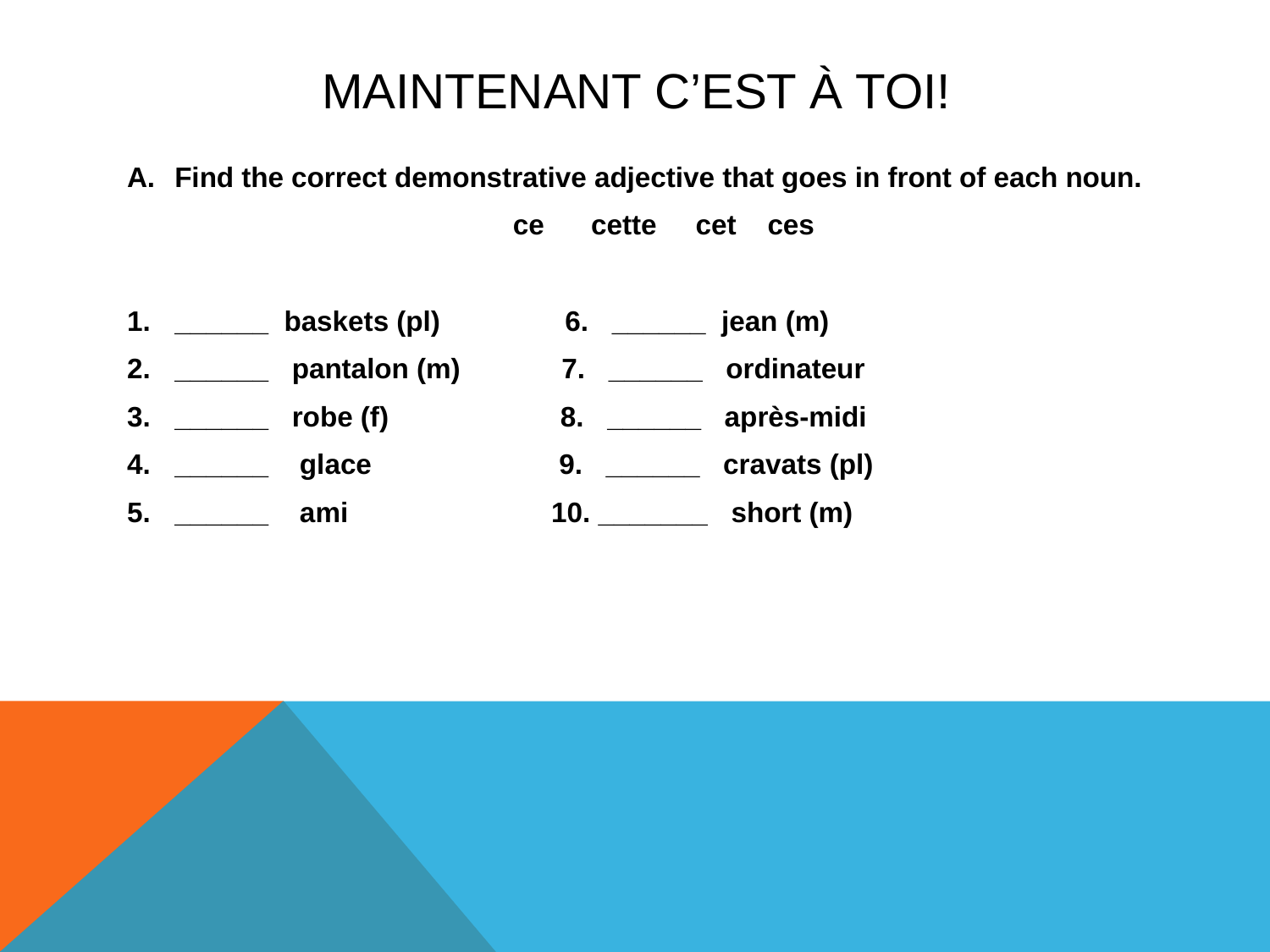

# Maintenant c’est à toi!
Find the correct demonstrative adjective that goes in front of each noun.
       ce      cette     cet    ces

______  baskets (pl)                6.   ______  jean (m)
______   pantalon (m)             7.   ______   ordinateur
______   robe (f)                      8.   ______   après-midi
______    glace                        9.   ______   cravats (pl)
______    ami                          10. _______   short (m)